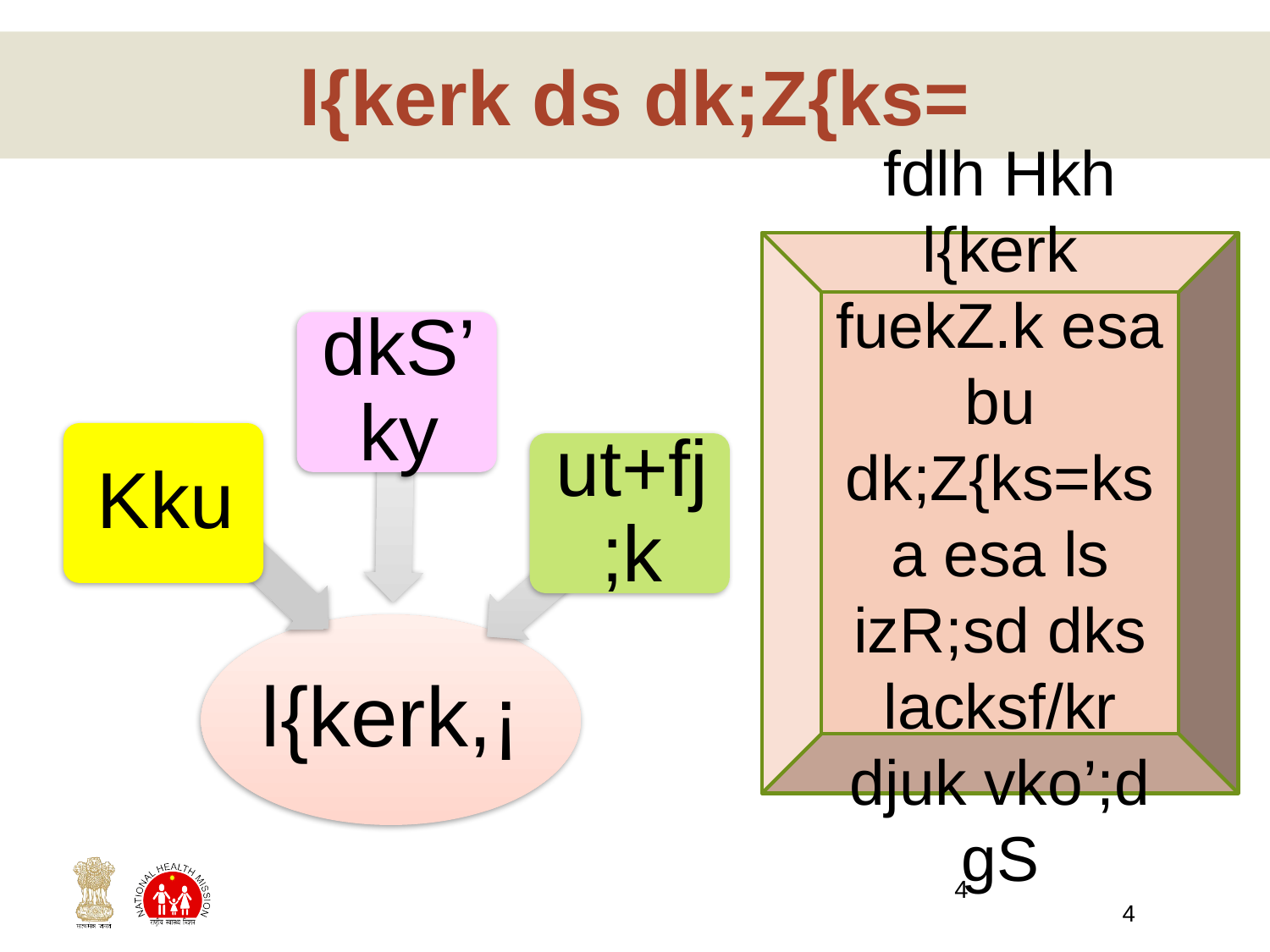

# l{kerk ds dk;Z{ks=
fdlh Hkh l{kerk fuekZ.k esa bu dk;Z{ks=ksa esa ls izR;sd dks lacksf/kr djuk vko’;d gS
l{kerk,¡
Kku
dkS’ky
ut+fj;k
4
4